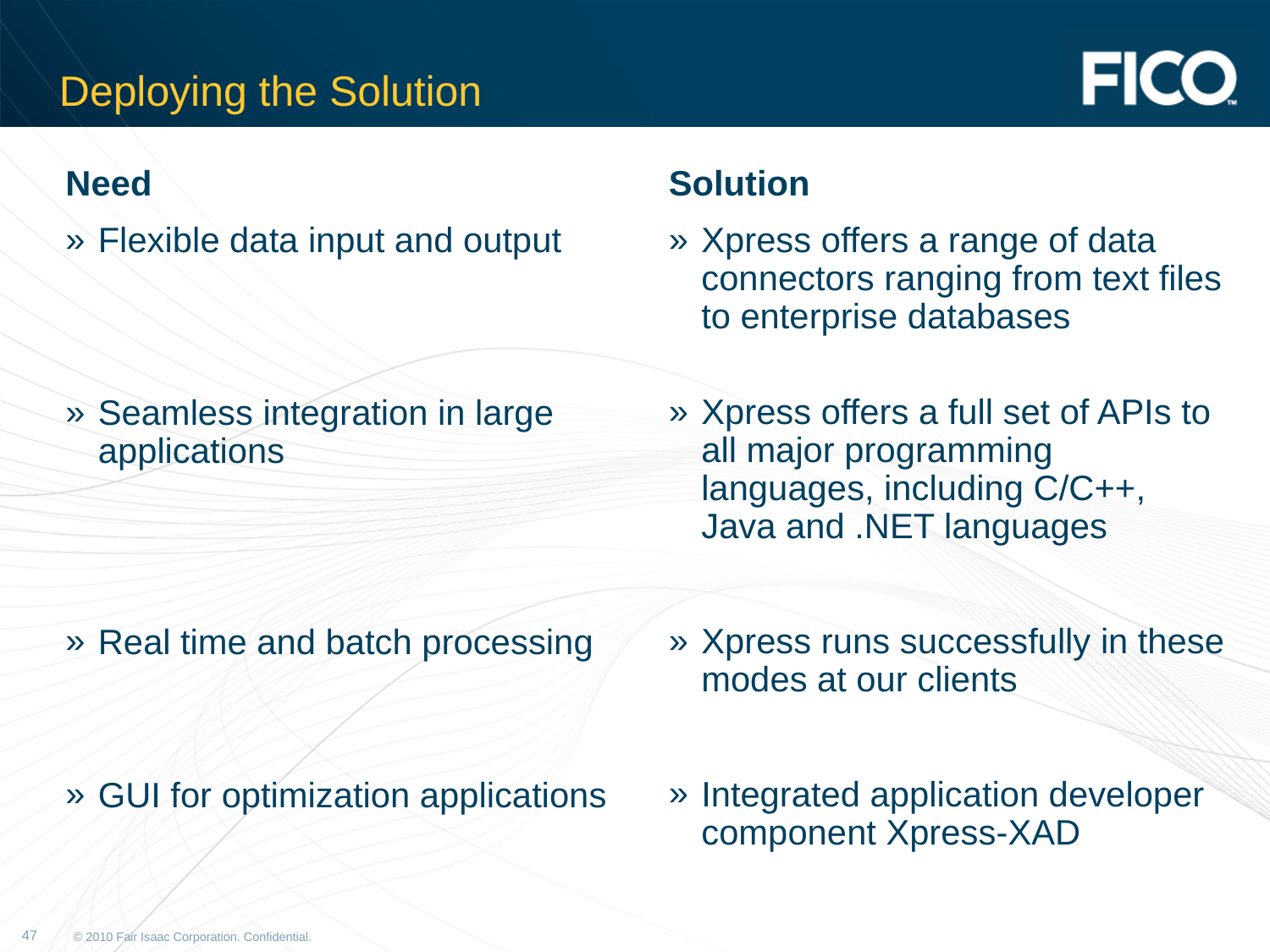

# Deploying the Solution
Need
Flexible data input and output

Seamless integration in large applications

Real time and batch processing

GUI for optimization applications
Solution
Xpress offers a range of data connectors ranging from text files to enterprise databases
Xpress offers a full set of APIs to all major programming languages, including C/C++, Java and .NET languages

Xpress runs successfully in these modes at our clients

Integrated application developer component Xpress-XAD